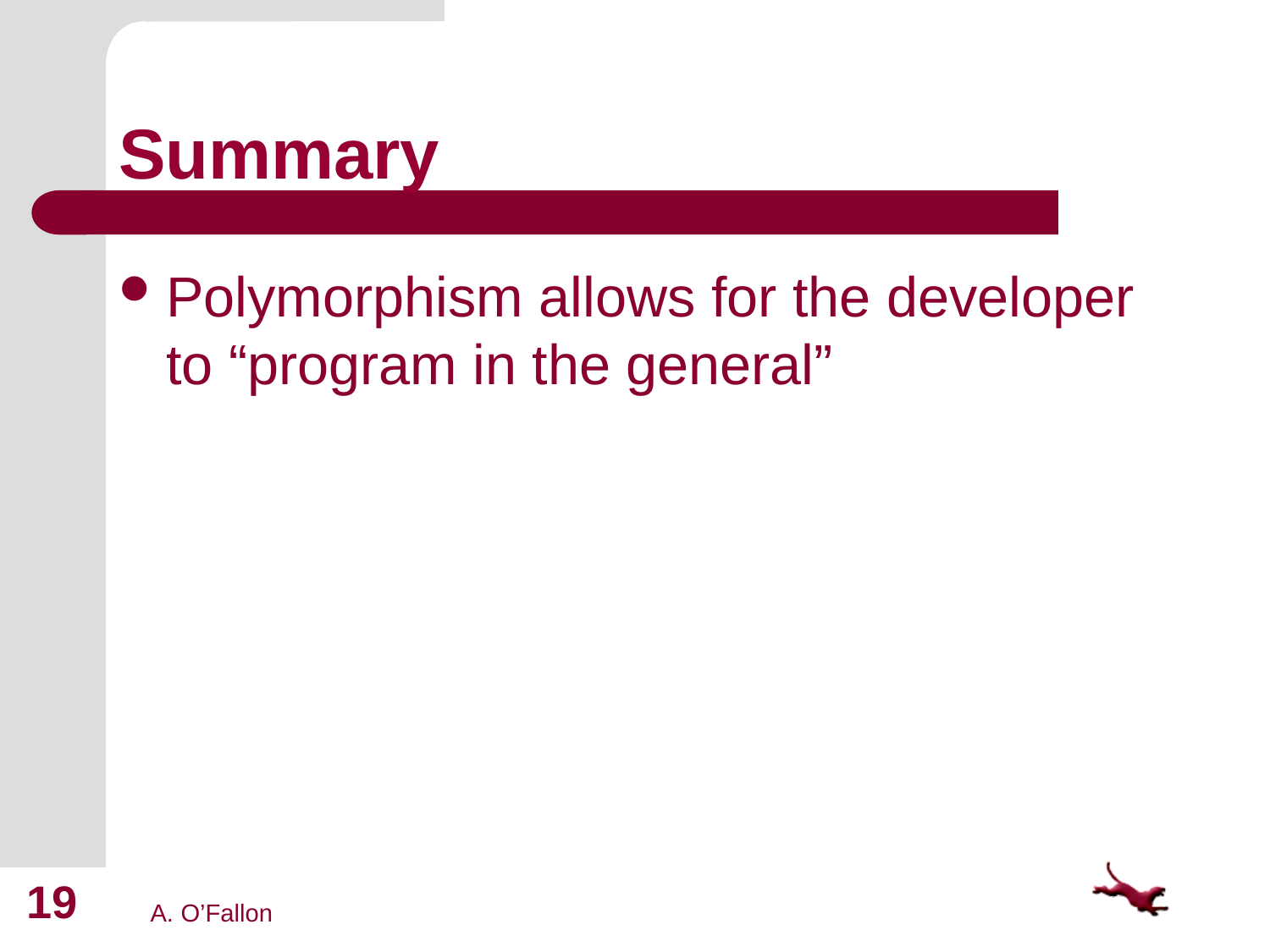

# Summary
Polymorphism allows for the developer to “program in the general”

19
A. O’Fallon